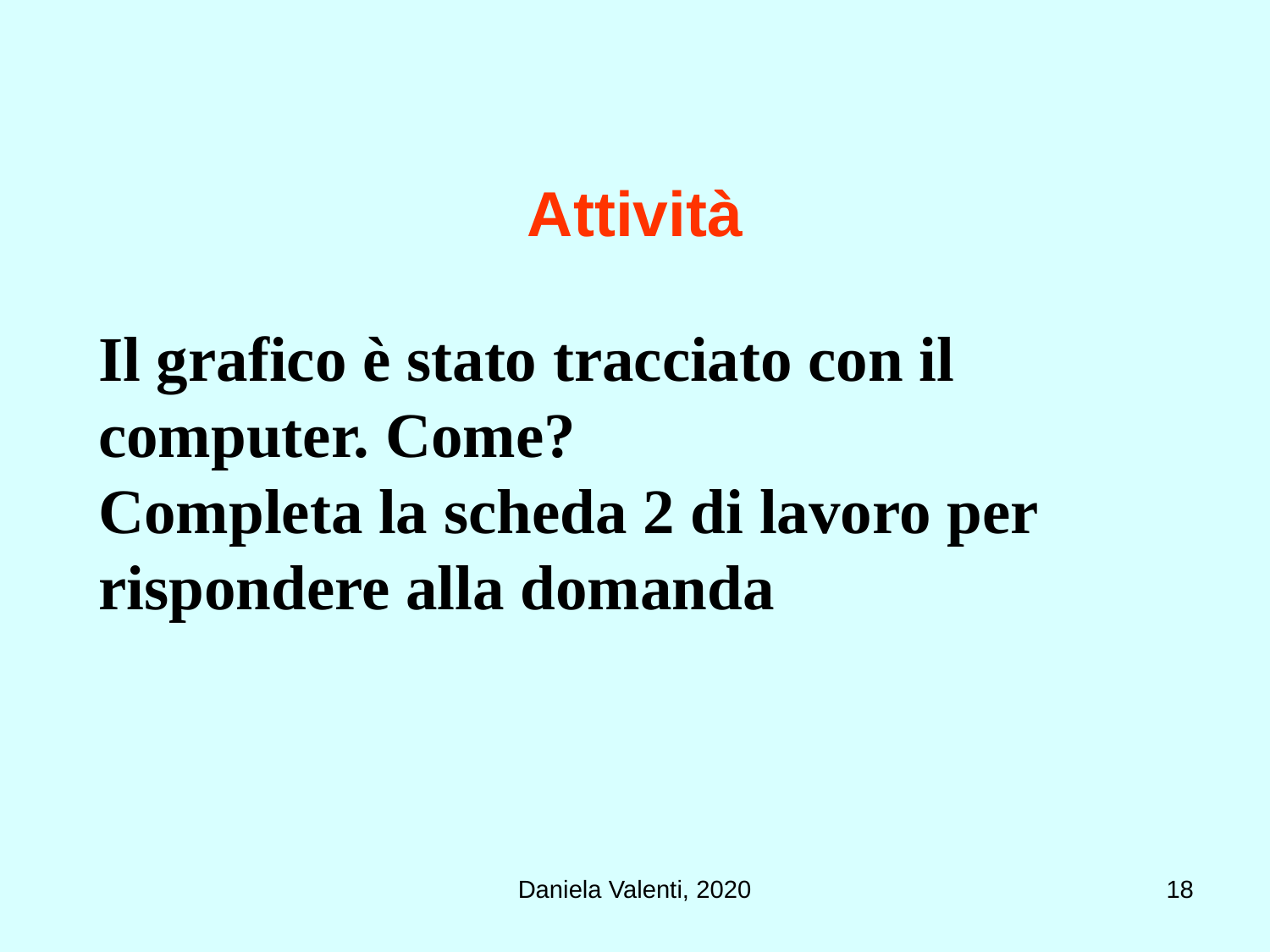

# Attività
Il grafico è stato tracciato con il computer. Come?
Completa la scheda 2 di lavoro per rispondere alla domanda

Daniela Valenti, 2020
18